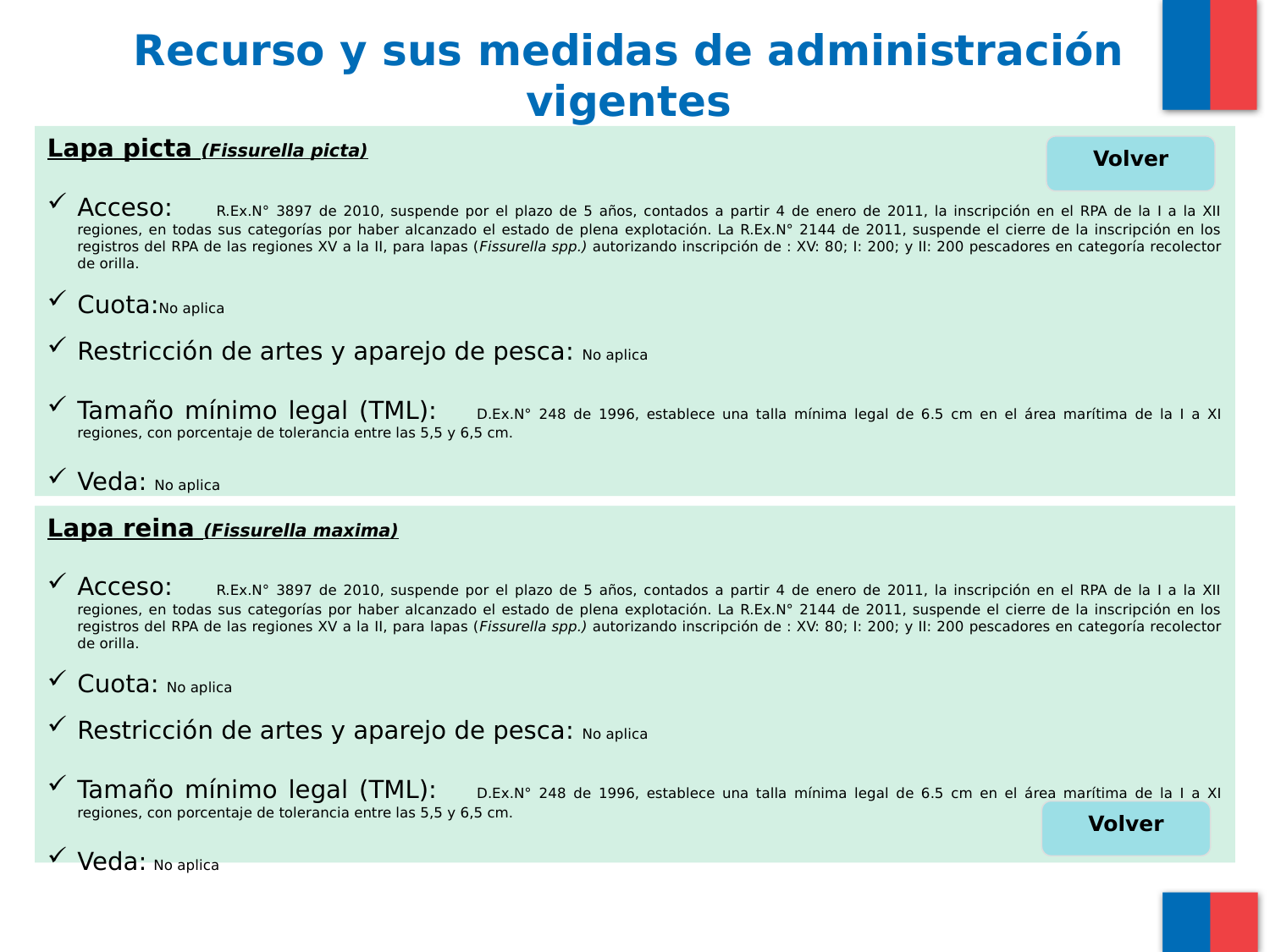

# Recurso y sus medidas de administración vigentes
Lapa picta (Fissurella picta)

Acceso: 	 R.Ex.N° 3897 de 2010, suspende por el plazo de 5 años, contados a partir 4 de enero de 2011, la inscripción en el RPA de la I a la XII regiones, en todas sus categorías por haber alcanzado el estado de plena explotación. La R.Ex.N° 2144 de 2011, suspende el cierre de la inscripción en los registros del RPA de las regiones XV a la II, para lapas (Fissurella spp.) autorizando inscripción de : XV: 80; I: 200; y II: 200 pescadores en categoría recolector de orilla.

Cuota:No aplica

Restricción de artes y aparejo de pesca: No aplica

Tamaño mínimo legal (TML):	 D.Ex.N° 248 de 1996, establece una talla mínima legal de 6.5 cm en el área marítima de la I a XI regiones, con porcentaje de tolerancia entre las 5,5 y 6,5 cm.

Veda: No aplica

Volver
Lapa reina (Fissurella maxima)

Acceso: 	 R.Ex.N° 3897 de 2010, suspende por el plazo de 5 años, contados a partir 4 de enero de 2011, la inscripción en el RPA de la I a la XII regiones, en todas sus categorías por haber alcanzado el estado de plena explotación. La R.Ex.N° 2144 de 2011, suspende el cierre de la inscripción en los registros del RPA de las regiones XV a la II, para lapas (Fissurella spp.) autorizando inscripción de : XV: 80; I: 200; y II: 200 pescadores en categoría recolector de orilla.

Cuota: No aplica

Restricción de artes y aparejo de pesca: No aplica

Tamaño mínimo legal (TML):	 D.Ex.N° 248 de 1996, establece una talla mínima legal de 6.5 cm en el área marítima de la I a XI regiones, con porcentaje de tolerancia entre las 5,5 y 6,5 cm.

Veda: No aplica

Volver